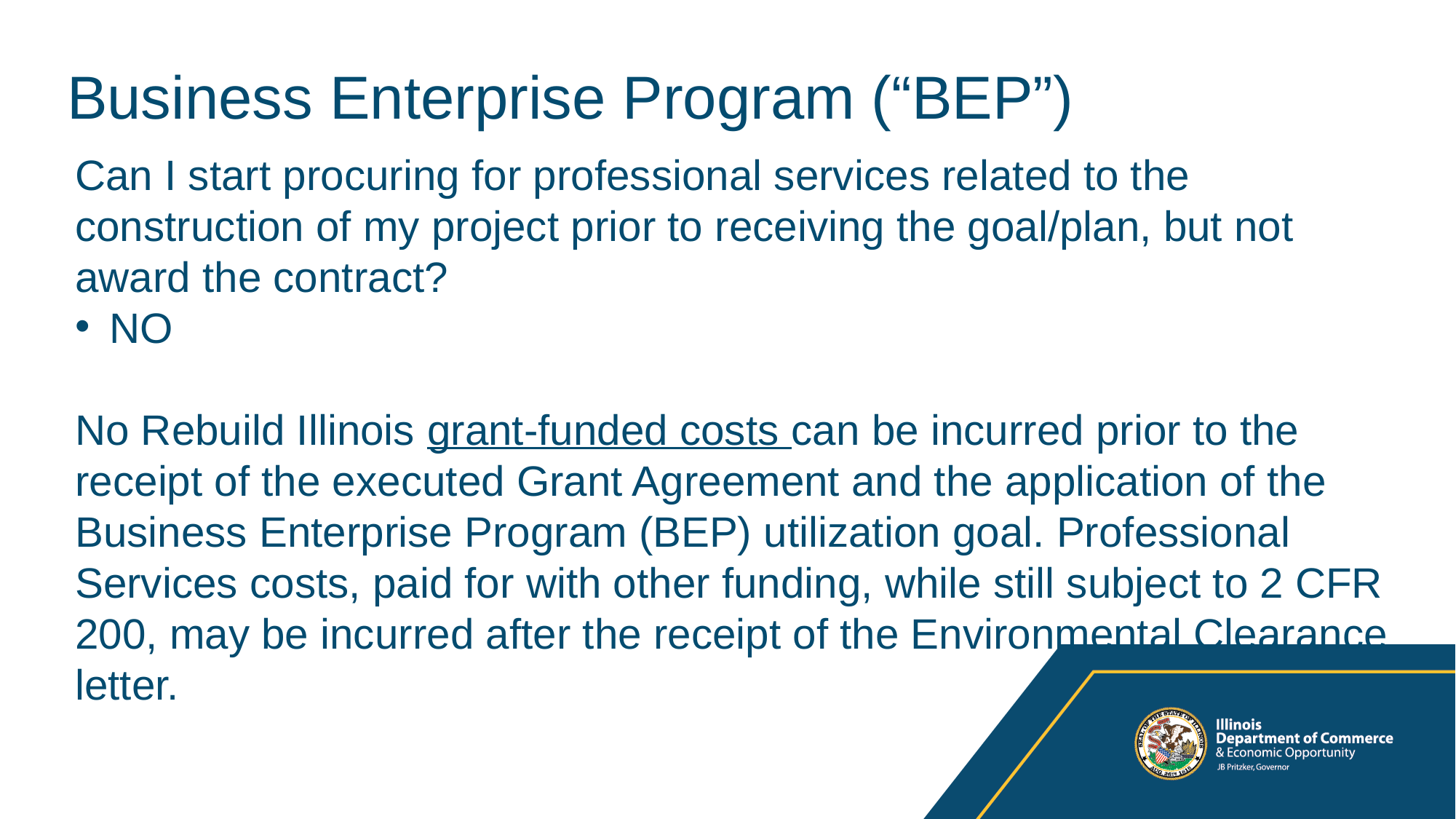

# Business Enterprise Program (“BEP”)
Can I start procuring for professional services related to the construction of my project prior to receiving the goal/plan, but not award the contract?
NO

No Rebuild Illinois grant-funded costs can be incurred prior to the receipt of the executed Grant Agreement and the application of the Business Enterprise Program (BEP) utilization goal. Professional Services costs, paid for with other funding, while still subject to 2 CFR 200, may be incurred after the receipt of the Environmental Clearance letter.